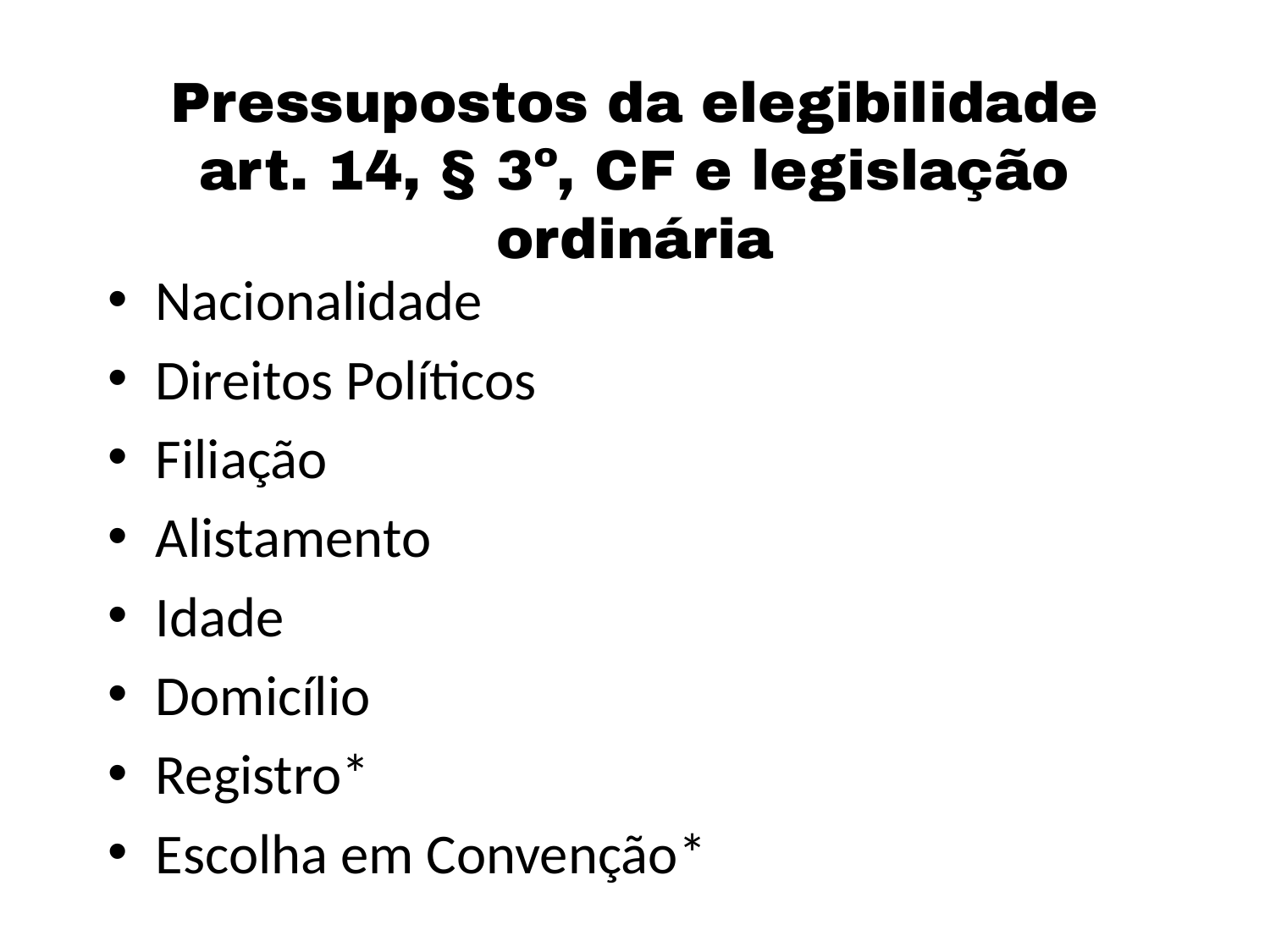

# Pressupostos da elegibilidade art. 14, § 3º, CF e legislação ordinária
Nacionalidade
Direitos Políticos
Filiação
Alistamento
Idade
Domicílio
Registro*
Escolha em Convenção*